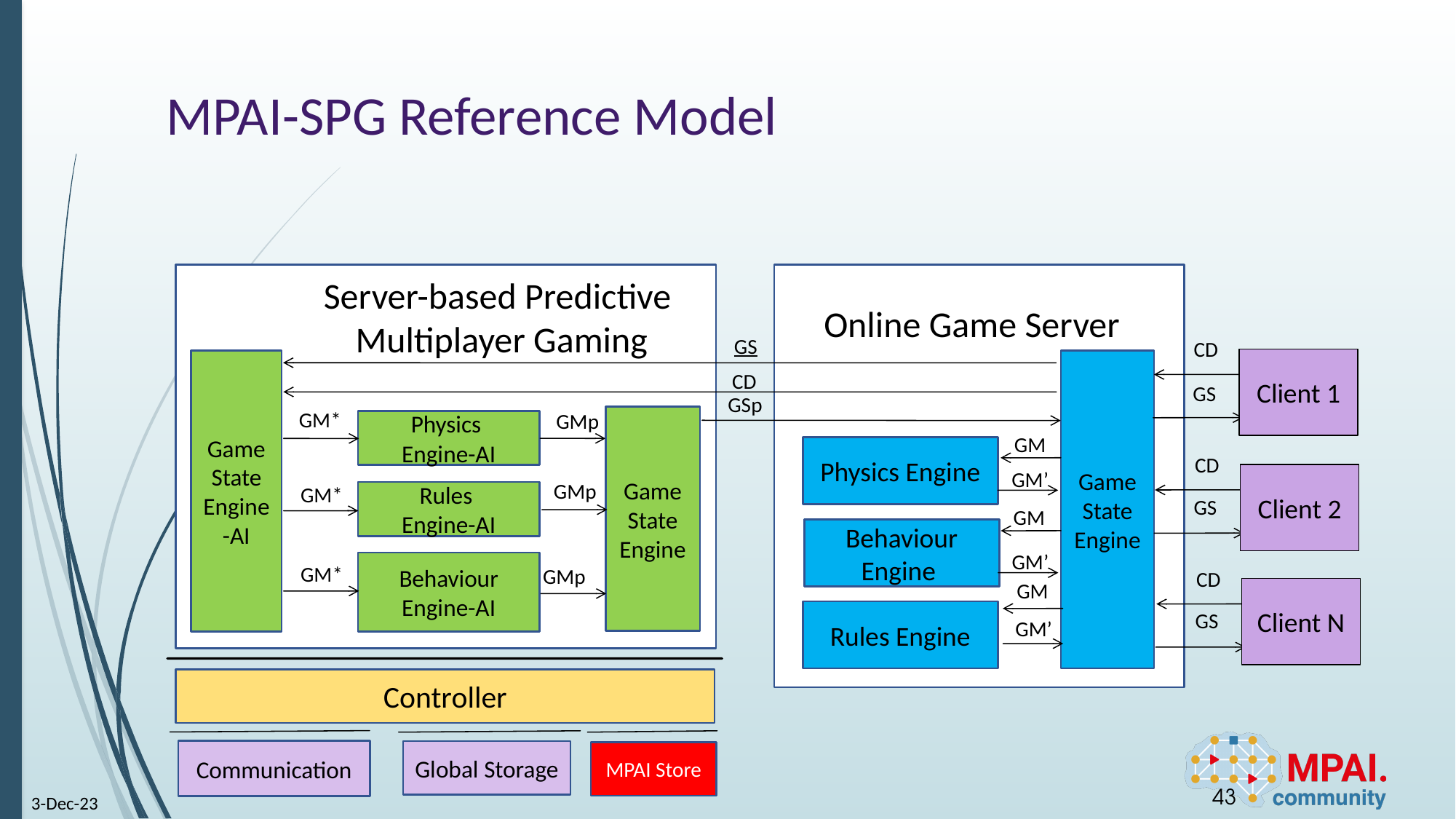

# MPAI-SPG Reference Model

Server-based Predictive
Multiplayer Gaming
Online Game Server
GS
CD
Client 1
Game State Engine
-AI
Game State Engine

CD

GS
GSp

GM*
GMp
Game State Engine
Physics
Engine-AI

GM
Physics Engine

CD

GM’
Client 2
GMp
GM*
Rules
Engine-AI
GS

GM

Behaviour Engine

GM’
Behaviour Engine-AI
GM*
GMp
CD
GM

Client N

Rules Engine
GS

GM’

Controller
Communication
Global Storage
MPAI Store
43
3-Dec-23